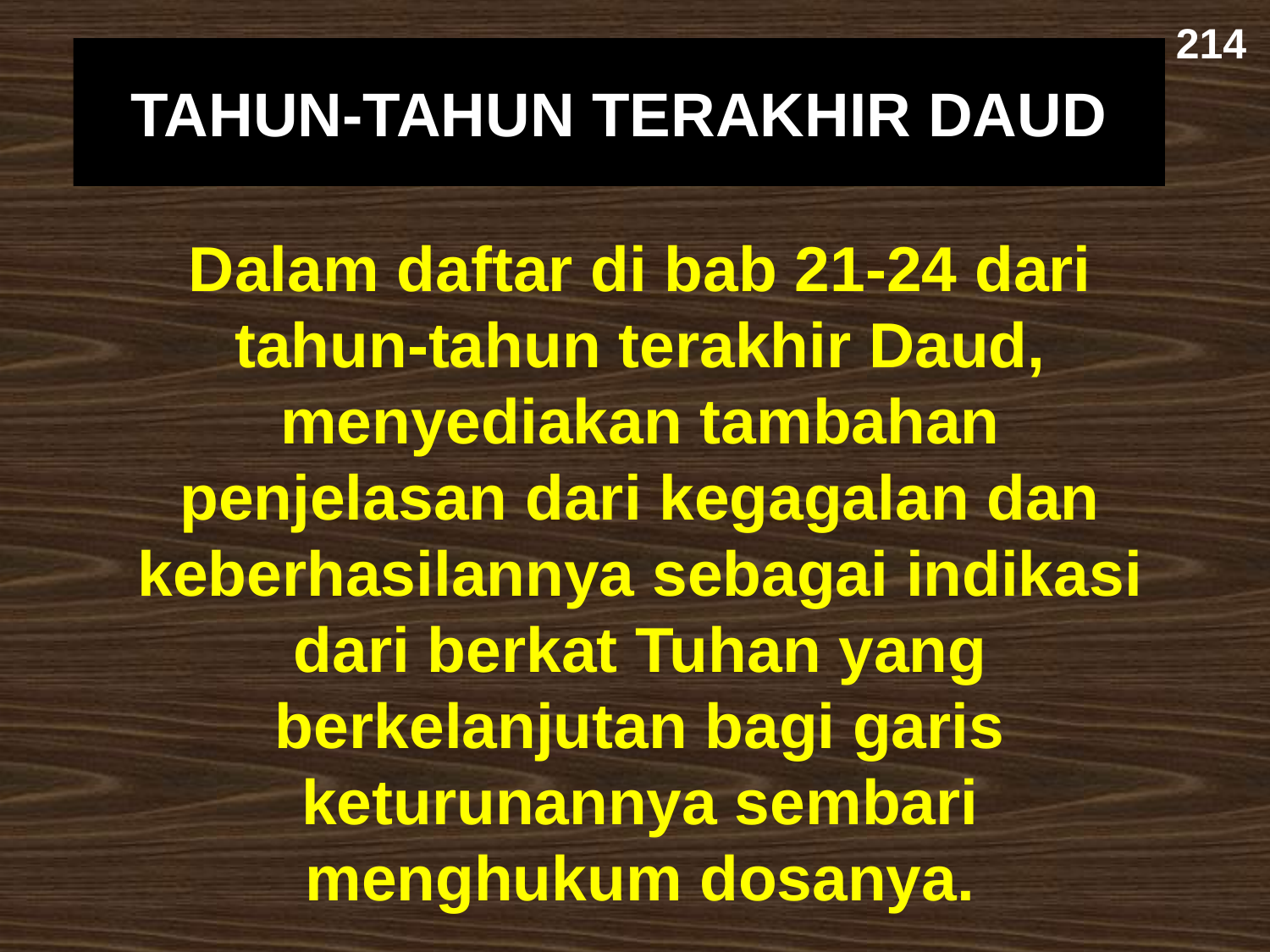

214
# TAHUN-TAHUN TERAKHIR DAUD
Dalam daftar di bab 21-24 dari tahun-tahun terakhir Daud, menyediakan tambahan penjelasan dari kegagalan dan keberhasilannya sebagai indikasi dari berkat Tuhan yang berkelanjutan bagi garis keturunannya sembari menghukum dosanya.